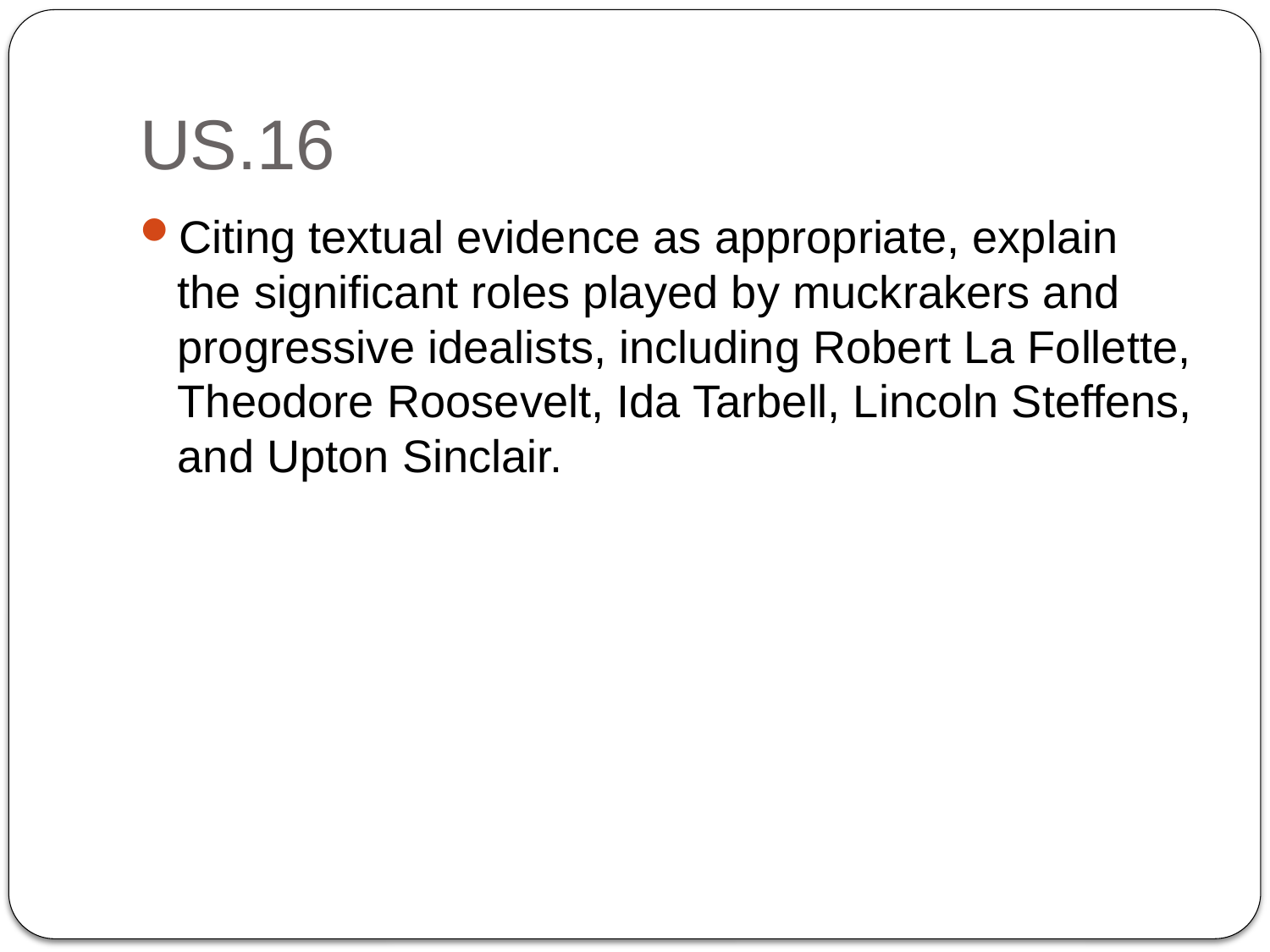

# US.16
Citing textual evidence as appropriate, explain the significant roles played by muckrakers and progressive idealists, including Robert La Follette, Theodore Roosevelt, Ida Tarbell, Lincoln Steffens, and Upton Sinclair.